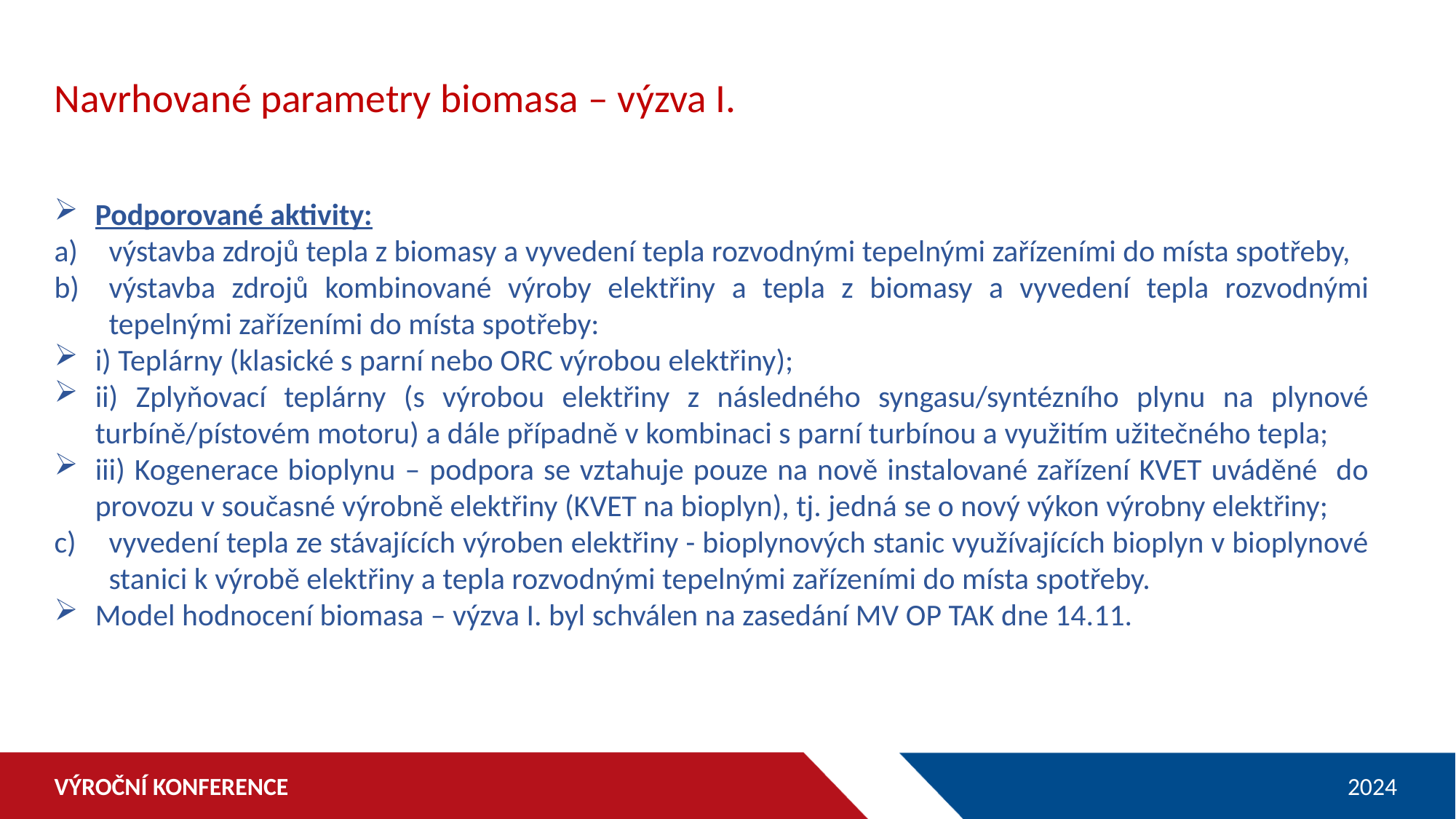

Navrhované parametry biomasa – výzva I.
Podporované aktivity:
výstavba zdrojů tepla z biomasy a vyvedení tepla rozvodnými tepelnými zařízeními do místa spotřeby,
výstavba zdrojů kombinované výroby elektřiny a tepla z biomasy a vyvedení tepla rozvodnými tepelnými zařízeními do místa spotřeby:
i) Teplárny (klasické s parní nebo ORC výrobou elektřiny);
ii) Zplyňovací teplárny (s výrobou elektřiny z následného syngasu/syntézního plynu na plynové turbíně/pístovém motoru) a dále případně v kombinaci s parní turbínou a využitím užitečného tepla;
iii) Kogenerace bioplynu – podpora se vztahuje pouze na nově instalované zařízení KVET uváděné  do provozu v současné výrobně elektřiny (KVET na bioplyn), tj. jedná se o nový výkon výrobny elektřiny;
vyvedení tepla ze stávajících výroben elektřiny - bioplynových stanic využívajících bioplyn v bioplynové stanici k výrobě elektřiny a tepla rozvodnými tepelnými zařízeními do místa spotřeby.
Model hodnocení biomasa – výzva I. byl schválen na zasedání MV OP TAK dne 14.11.
VÝROČNÍ KONFERENCE
2024